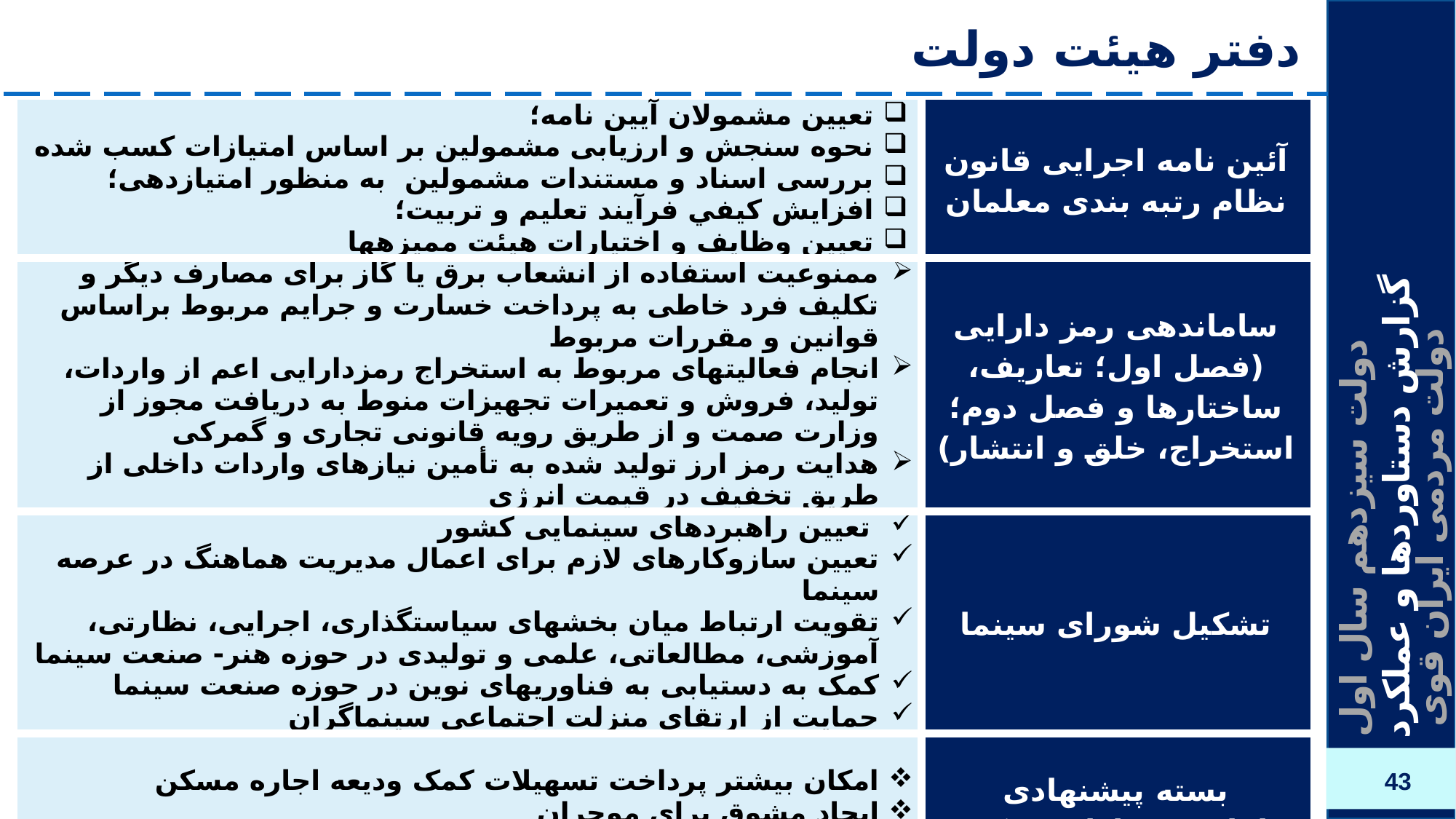

# دفتر هیئت دولت
| تعیین مشمولان آیین نامه؛ نحوه سنجش و ارزیابی مشمولین بر اساس امتیازات کسب شده بررسی اسناد و مستندات مشمولین به منظور امتیازدهی؛ افزايش كيفي فرآيند تعليم و تربيت؛ تعیین وظایف و اختیارات هیئت ممیزه­ها | آئین نامه اجرایی قانون نظام رتبه بندی معلمان |
| --- | --- |
| ممنوعیت استفاده از انشعاب برق یا گاز برای مصارف دیگر و تکلیف فرد خاطی به پرداخت خسارت و جرایم مربوط براساس قوانین و مقررات مربوط انجام فعالیت­های مربوط به استخراج رمزدارایی­ اعم از واردات، تولید، فروش و تعمیرات تجهیزات منوط به دریافت مجوز از وزارت صمت و از طریق رویه قانونی تجاری و گمرکی هدایت رمز ارز تولید شده به تأمین نیازهای واردات داخلی از طریق تخفیف در قیمت انرژی | ساماندهی رمز دارایی (فصل اول؛ تعاریف، ساختارها و فصل دوم؛ استخراج، خلق و انتشار) |
| تعیین راهبردهای سینمایی کشور تعیین سازوکارهای لازم برای اعمال مدیریت هماهنگ در عرصه سینما تقویت ارتباط میان بخش­های سیاست­گذاری، اجرایی، نظارتی، آموزشی، مطالعاتی، علمی و تولیدی در حوزه هنر- صنعت سینما کمک به دستیابی به فناوری­های نوین در حوزه صنعت سینما حمایت از ارتقای منزلت اجتماعی سینماگران | تشکیل شورای سینما |
| امکان بیشتر پرداخت تسهیلات کمک ودیعه اجاره مسکن ایجاد مشوق برای موجران نرخ گذاری خدمات مشاورین املاک و ارتقای توان فنی و تخصصی آنها | بسته پیشنهادی ساماندهی بازار مسکن و اجاره­بها |